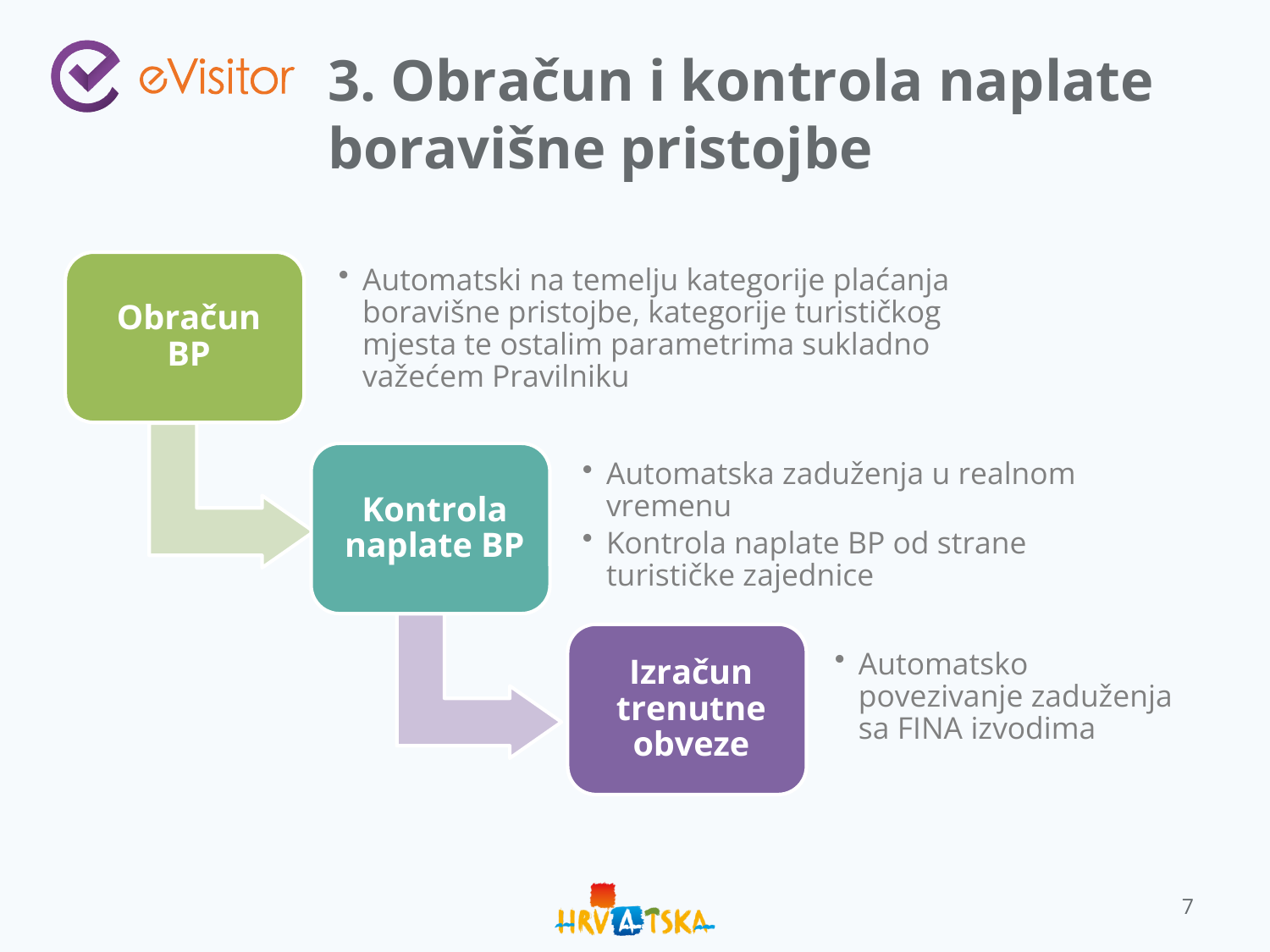

# 3. Obračun i kontrola naplate boravišne pristojbe
Obračun BP
Automatski na temelju kategorije plaćanja boravišne pristojbe, kategorije turističkog mjesta te ostalim parametrima sukladno važećem Pravilniku

Kontrola naplate BP
Automatska zaduženja u realnom vremenu
Kontrola naplate BP od strane turističke zajednice
Izračun trenutne obveze
Automatsko povezivanje zaduženja sa FINA izvodima
7